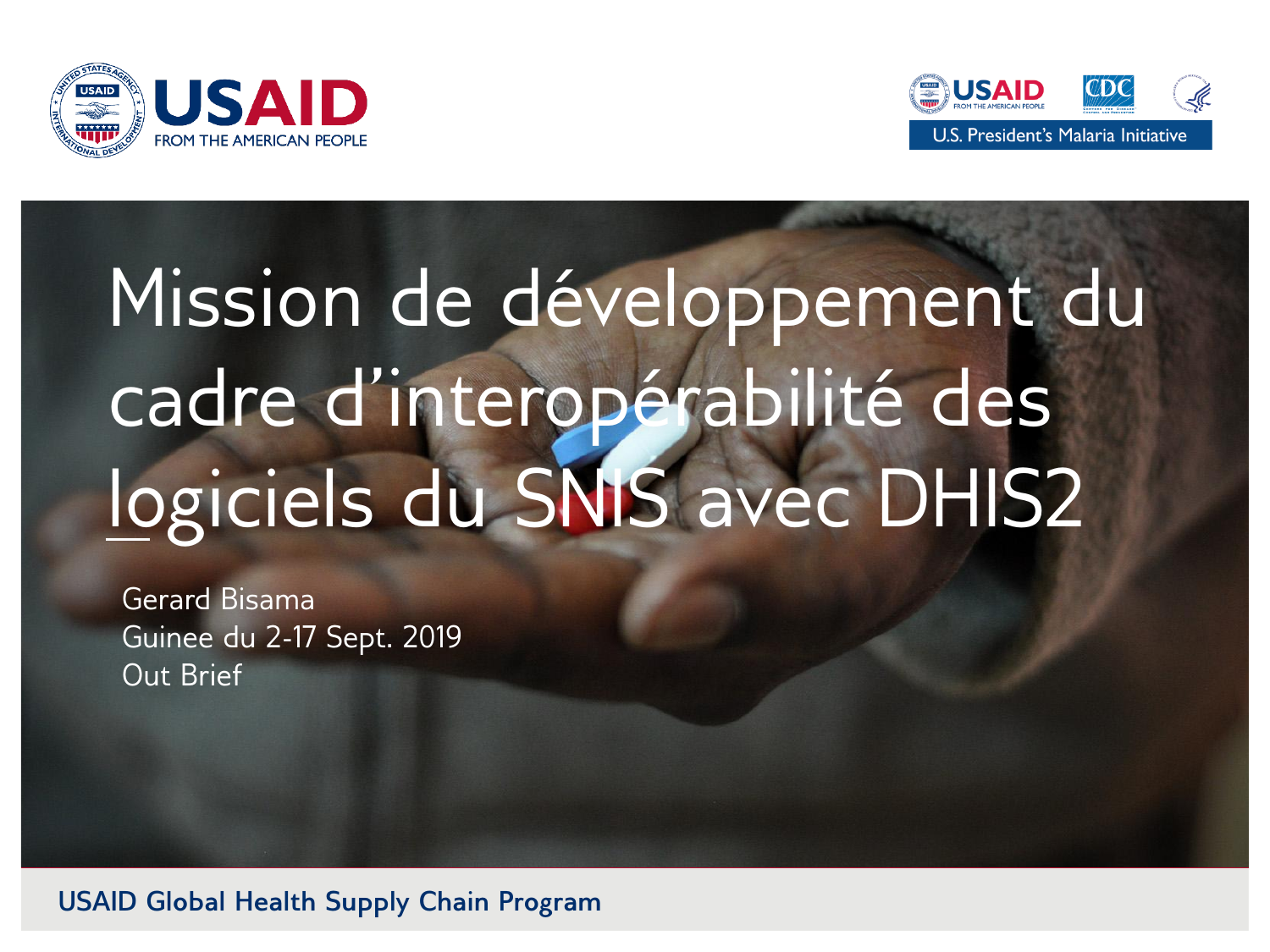

# Mission de développement du cadre d’interopérabilité des logiciels du SNIS avec DHIS2
Gerard Bisama
Guinee du 2-17 Sept. 2019
Out Brief